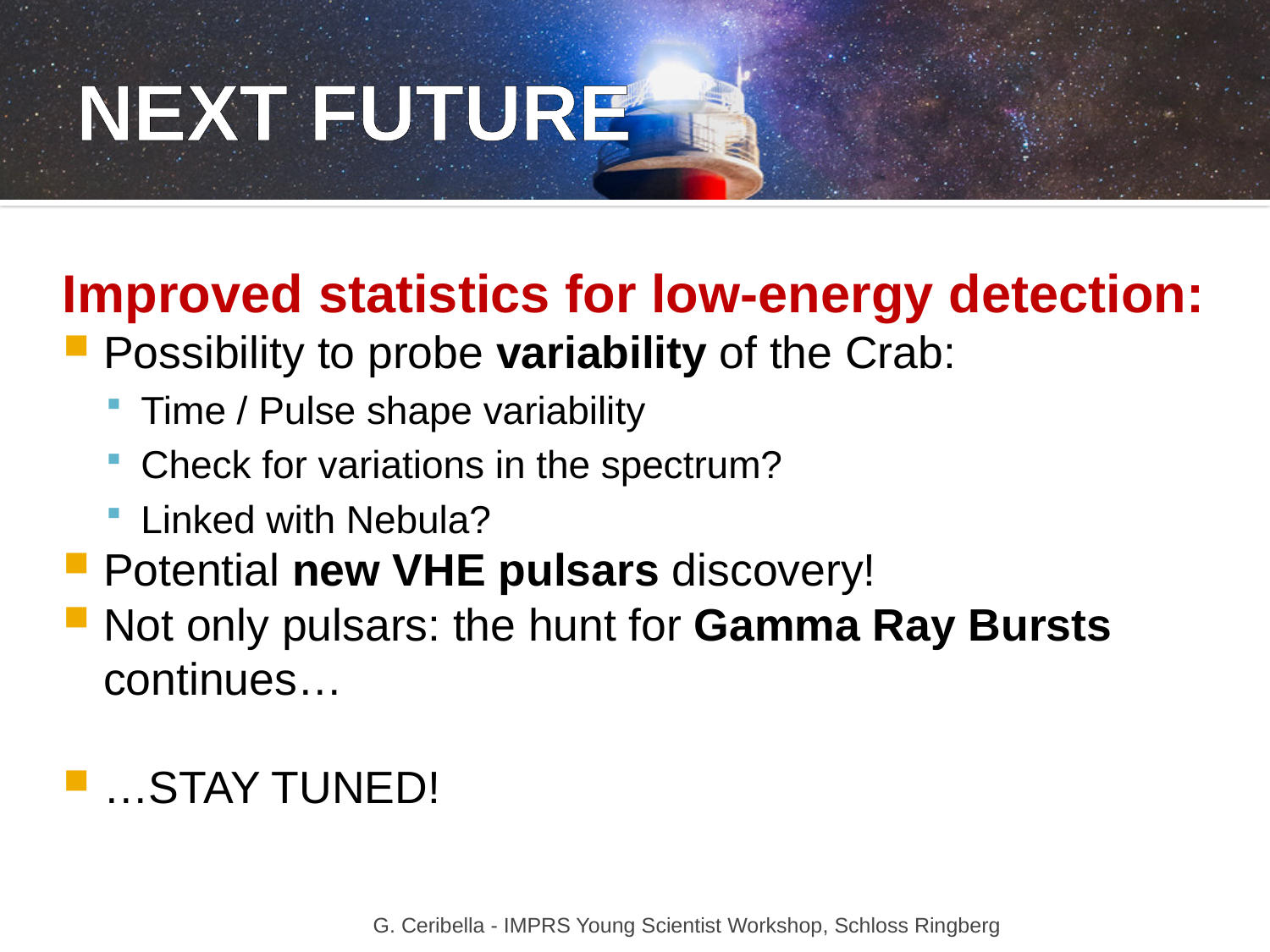

# NEXT FUTURE
Improved statistics for low-energy detection:
Possibility to probe variability of the Crab:
Time / Pulse shape variability
Check for variations in the spectrum?
Linked with Nebula?
Potential new VHE pulsars discovery!
Not only pulsars: the hunt for Gamma Ray Bursts continues…
…STAY TUNED!
G. Ceribella - IMPRS Young Scientist Workshop, Schloss Ringberg